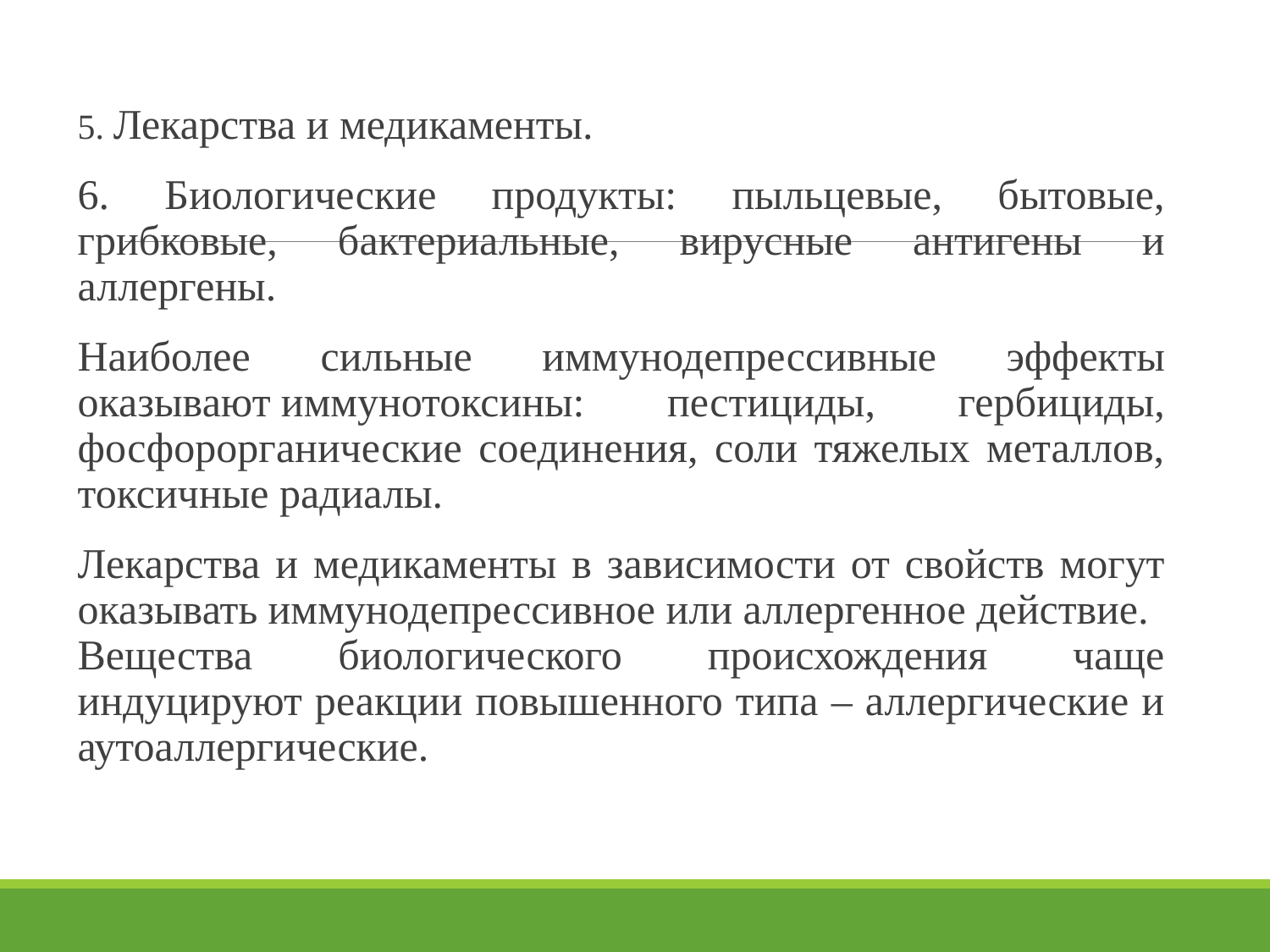

5. Лекарства и медикаменты.
6. Биологические продукты: пыльцевые, бытовые, грибковые, бактериальные, вирусные антигены и аллергены.
Наиболее сильные иммунодепрессивные эффекты оказывают иммунотоксины: пестициды, гербициды, фосфорорганические соединения, соли тяжелых металлов, токсичные радиалы.
Лекарства и медикаменты в зависимости от свойств могут оказывать иммунодепрессивное или аллергенное действие. Вещества биологического происхождения чаще индуцируют реакции повышенного типа – аллергические и аутоаллергические.